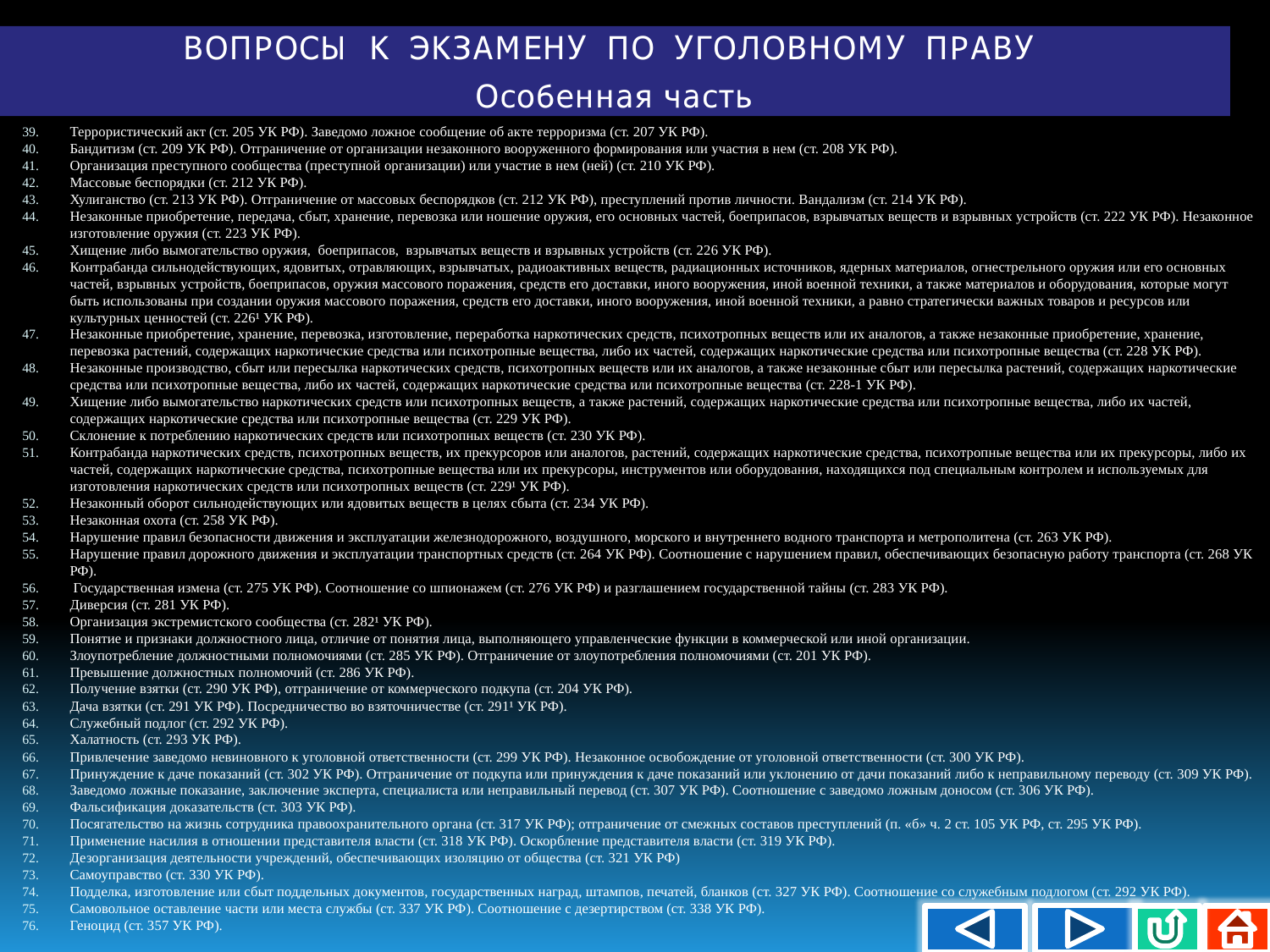

ВОПРОСЫ  К  ЭКЗАМЕНУ  ПО  УГОЛОВНОМУ  ПРАВУ
Особенная часть
Террористический акт (ст. 205 УК РФ). Заведомо ложное сообщение об акте терроризма (ст. 207 УК РФ).
Бандитизм (ст. 209 УК РФ). Отграничение от организации незаконного вооруженного формирования или участия в нем (ст. 208 УК РФ).
Организация преступного сообщества (преступной организации) или участие в нем (ней) (ст. 210 УК РФ).
Массовые беспорядки (ст. 212 УК РФ).
Хулиганство (ст. 213 УК РФ). Отграничение от массовых беспорядков (ст. 212 УК РФ), преступлений против личности. Вандализм (ст. 214 УК РФ).
Незаконные приобретение, передача, сбыт, хранение, перевозка или ношение оружия, его основных частей, боеприпасов, взрывчатых веществ и взрывных устройств (ст. 222 УК РФ). Незаконное изготовление оружия (ст. 223 УК РФ).
Хищение либо вымогательство оружия,  боеприпасов,  взрывчатых веществ и взрывных устройств (ст. 226 УК РФ).
Контрабанда сильнодействующих, ядовитых, отравляющих, взрывчатых, радиоактивных веществ, радиационных источников, ядерных материалов, огнестрельного оружия или его основных частей, взрывных устройств, боеприпасов, оружия массового поражения, средств его доставки, иного вооружения, иной военной техники, а также материалов и оборудования, которые могут быть использованы при создании оружия массового поражения, средств его доставки, иного вооружения, иной военной техники, а равно стратегически важных товаров и ресурсов или культурных ценностей (ст. 226¹ УК РФ).
Незаконные приобретение, хранение, перевозка, изготовление, переработка наркотических средств, психотропных веществ или их аналогов, а также незаконные приобретение, хранение, перевозка растений, содержащих наркотические средства или психотропные вещества, либо их частей, содержащих наркотические средства или психотропные вещества (ст. 228 УК РФ).
Незаконные производство, сбыт или пересылка наркотических средств, психотропных веществ или их аналогов, а также незаконные сбыт или пересылка растений, содержащих наркотические средства или психотропные вещества, либо их частей, содержащих наркотические средства или психотропные вещества (ст. 228-1 УК РФ).
Хищение либо вымогательство наркотических средств или психотропных веществ, а также растений, содержащих наркотические средства или психотропные вещества, либо их частей, содержащих наркотические средства или психотропные вещества (ст. 229 УК РФ).
Склонение к потреблению наркотических средств или психотропных веществ (ст. 230 УК РФ).
Контрабанда наркотических средств, психотропных веществ, их прекурсоров или аналогов, растений, содержащих наркотические средства, психотропные вещества или их прекурсоры, либо их частей, содержащих наркотические средства, психотропные вещества или их прекурсоры, инструментов или оборудования, находящихся под специальным контролем и используемых для изготовления наркотических средств или психотропных веществ (ст. 229¹ УК РФ).
Незаконный оборот сильнодействующих или ядовитых веществ в целях сбыта (ст. 234 УК РФ).
Незаконная охота (ст. 258 УК РФ).
Нарушение правил безопасности движения и эксплуатации железнодорожного, воздушного, морского и внутреннего водного транспорта и метрополитена (ст. 263 УК РФ).
Нарушение правил дорожного движения и эксплуатации транспортных средств (ст. 264 УК РФ). Соотношение с нарушением правил, обеспечивающих безопасную работу транспорта (ст. 268 УК РФ).
 Государственная измена (ст. 275 УК РФ). Соотношение со шпионажем (ст. 276 УК РФ) и разглашением государственной тайны (ст. 283 УК РФ).
Диверсия (ст. 281 УК РФ).
Организация экстремистского сообщества (ст. 282¹ УК РФ).
Понятие и признаки должностного лица, отличие от понятия лица, выполняющего управленческие функции в коммерческой или иной организации.
Злоупотребление должностными полномочиями (ст. 285 УК РФ). Отграничение от злоупотребления полномочиями (ст. 201 УК РФ).
Превышение должностных полномочий (ст. 286 УК РФ).
Получение взятки (ст. 290 УК РФ), отграничение от коммерческого подкупа (ст. 204 УК РФ).
Дача взятки (ст. 291 УК РФ). Посредничество во взяточничестве (ст. 291¹ УК РФ).
Служебный подлог (ст. 292 УК РФ).
Халатность (ст. 293 УК РФ).
Привлечение заведомо невиновного к уголовной ответственности (ст. 299 УК РФ). Незаконное освобождение от уголовной ответственности (ст. 300 УК РФ).
Принуждение к даче показаний (ст. 302 УК РФ). Отграничение от подкупа или принуждения к даче показаний или уклонению от дачи показаний либо к неправильному переводу (ст. 309 УК РФ).
Заведомо ложные показание, заключение эксперта, специалиста или неправильный перевод (ст. 307 УК РФ). Соотношение с заведомо ложным доносом (ст. 306 УК РФ).
Фальсификация доказательств (ст. 303 УК РФ).
Посягательство на жизнь сотрудника правоохранительного органа (ст. 317 УК РФ); отграничение от смежных составов преступлений (п. «б» ч. 2 ст. 105 УК РФ, ст. 295 УК РФ).
Применение насилия в отношении представителя власти (ст. 318 УК РФ). Оскорбление представителя власти (ст. 319 УК РФ).
Дезорганизация деятельности учреждений, обеспечивающих изоляцию от общества (ст. 321 УК РФ)
Самоуправство (ст. 330 УК РФ).
Подделка, изготовление или сбыт поддельных документов, государственных наград, штампов, печатей, бланков (ст. 327 УК РФ). Соотношение со служебным подлогом (ст. 292 УК РФ).
Самовольное оставление части или места службы (ст. 337 УК РФ). Соотношение с дезертирством (ст. 338 УК РФ).
Геноцид (ст. 357 УК РФ).